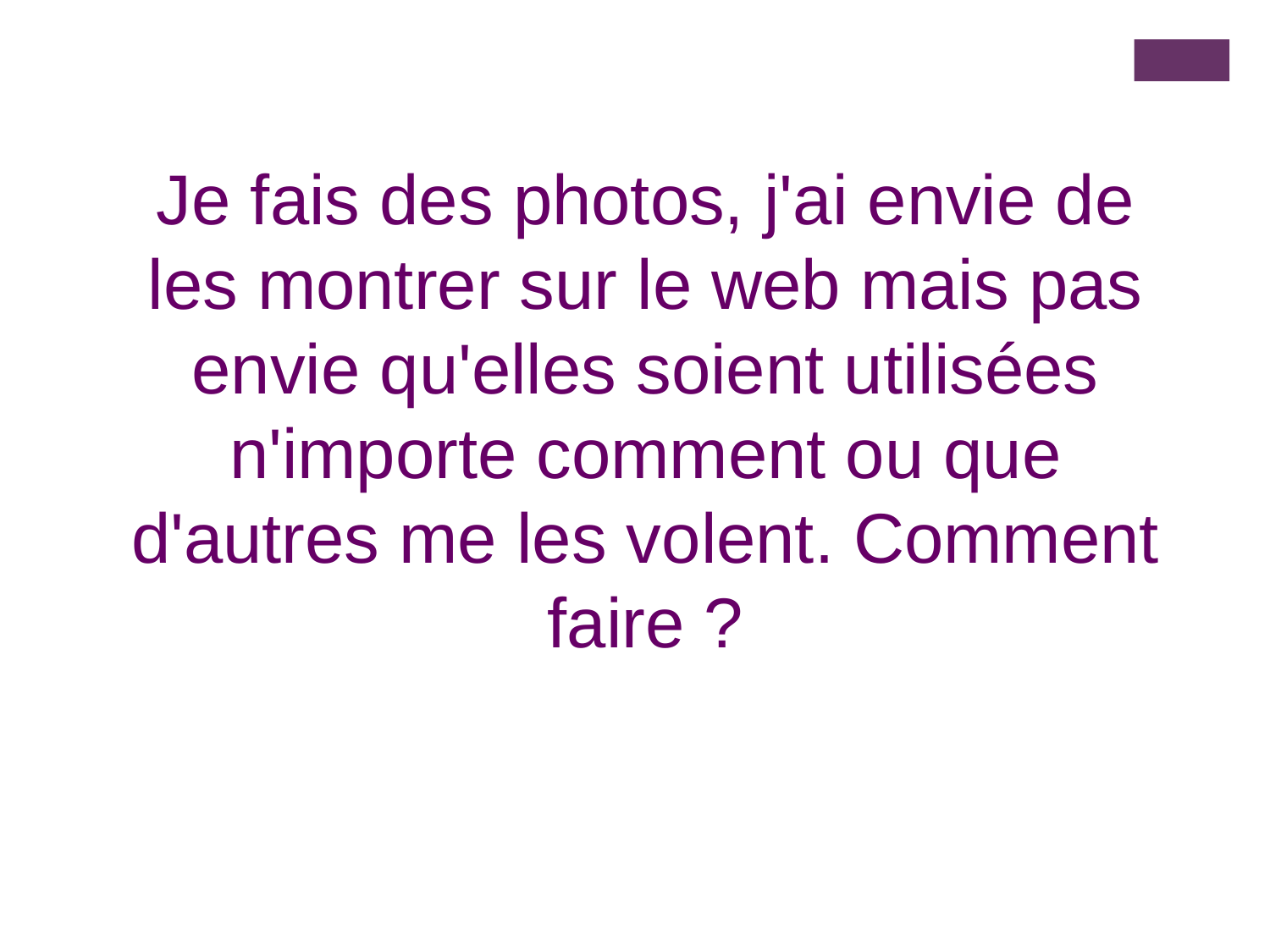

Je fais des photos, j'ai envie de les montrer sur le web mais pas envie qu'elles soient utilisées n'importe comment ou que d'autres me les volent. Comment faire ?